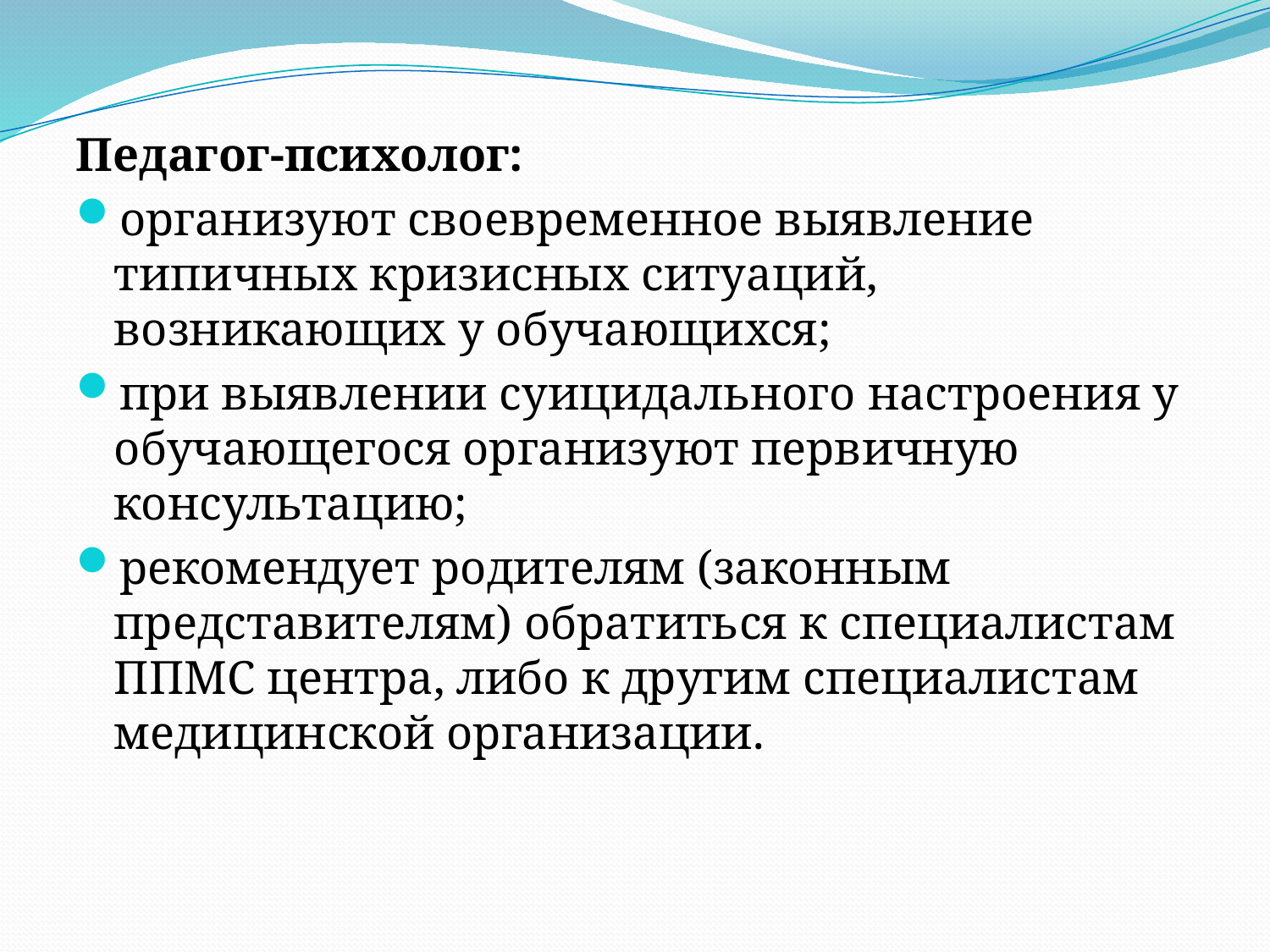

Педагог-психолог:
организуют своевременное выявление типичных кризисных ситуаций, возникающих у обучающихся;
при выявлении суицидального настроения у обучающегося организуют первичную консультацию;
рекомендует родителям (законным представителям) обратиться к специалистам ППМС центра, либо к другим специалистам  медицинской организации.